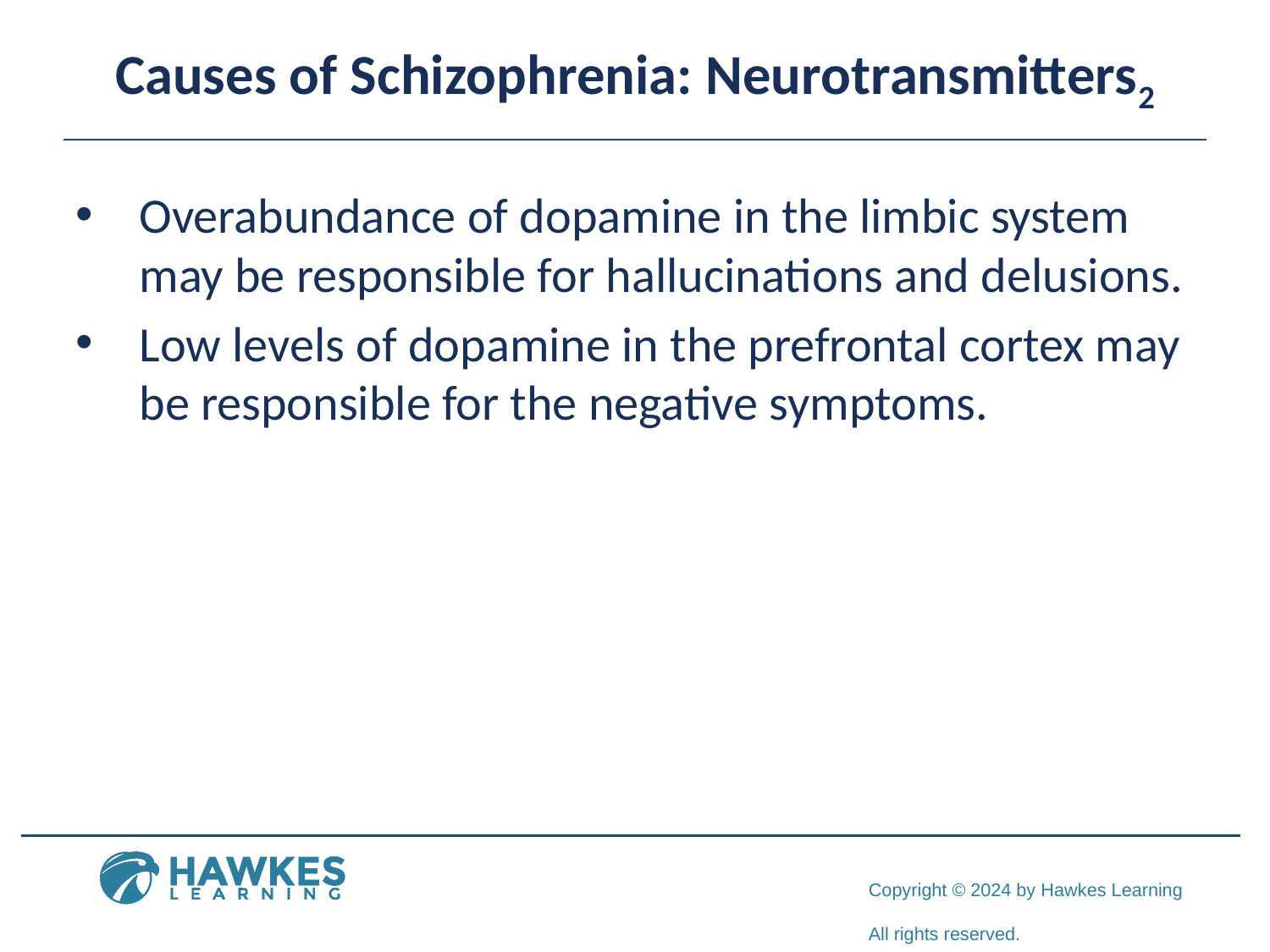

# Causes of Schizophrenia: Neurotransmitters2
Overabundance of dopamine in the limbic system may be responsible for hallucinations and delusions.
Low levels of dopamine in the prefrontal cortex may be responsible for the negative symptoms.